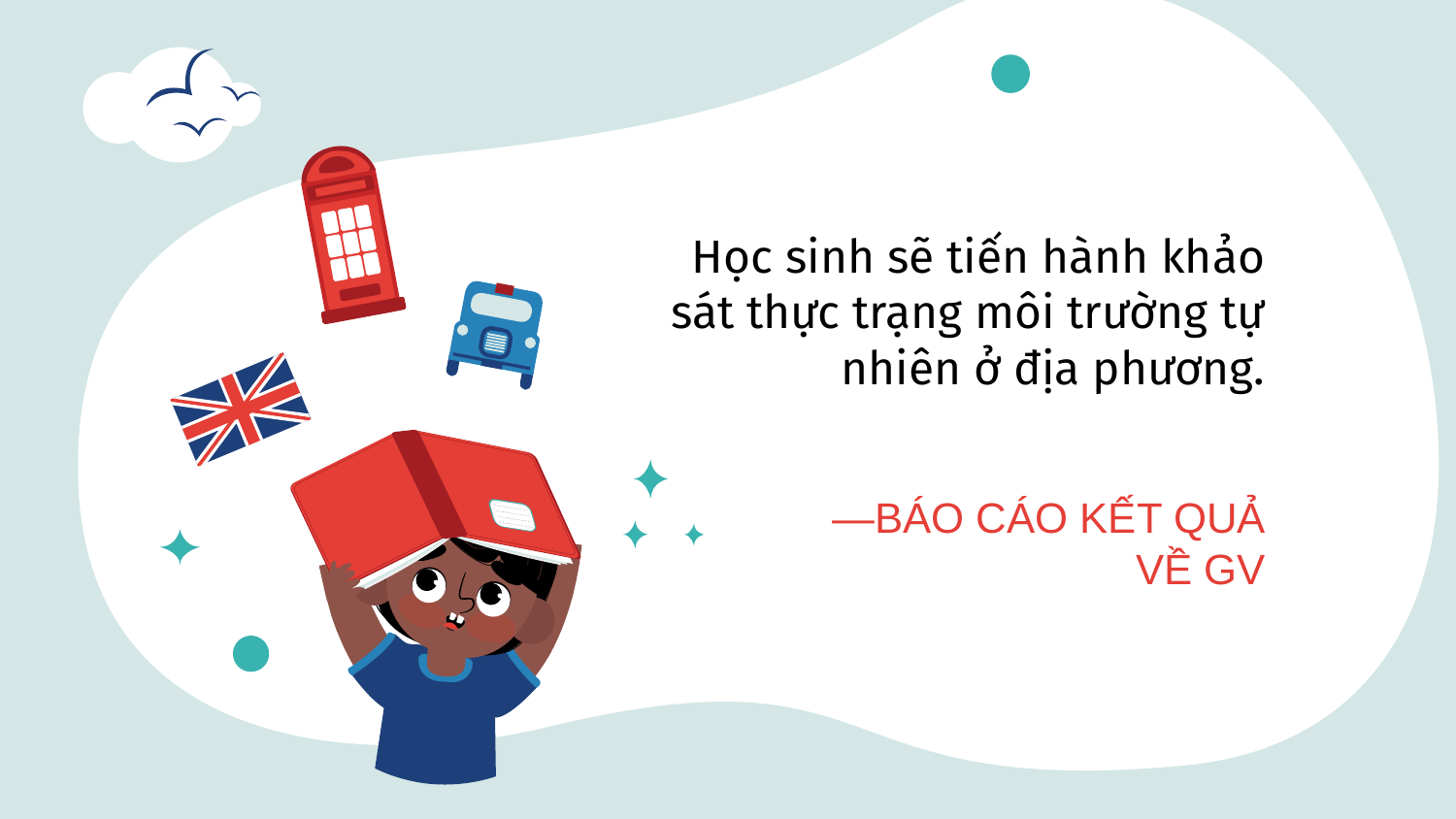

# Học sinh sẽ tiến hành khảo sát thực trạng môi trường tự nhiên ở địa phương.

—BÁO CÁO KẾT QUẢ VỀ GV